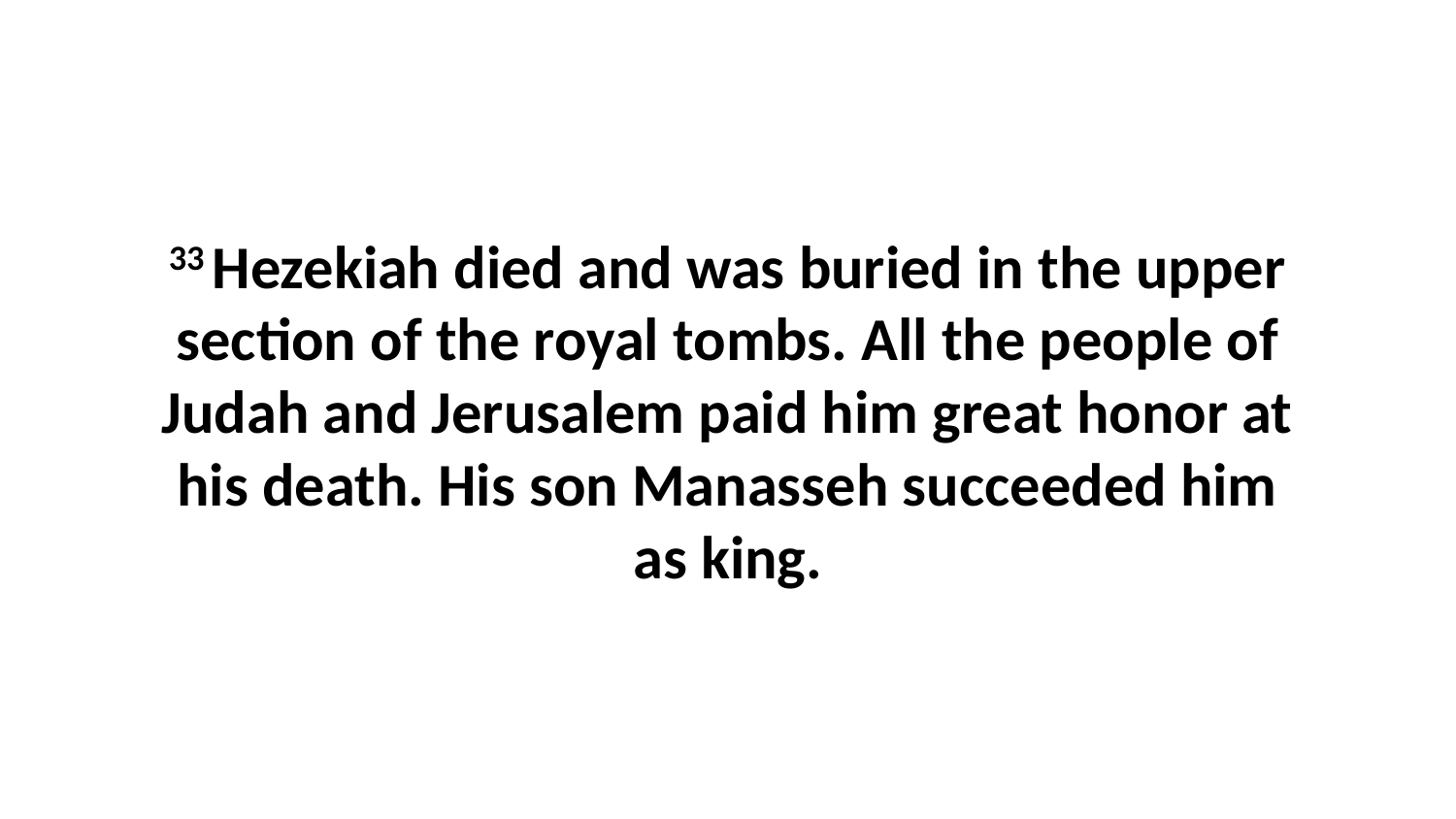

33 Hezekiah died and was buried in the upper section of the royal tombs. All the people of Judah and Jerusalem paid him great honor at his death. His son Manasseh succeeded him as king.